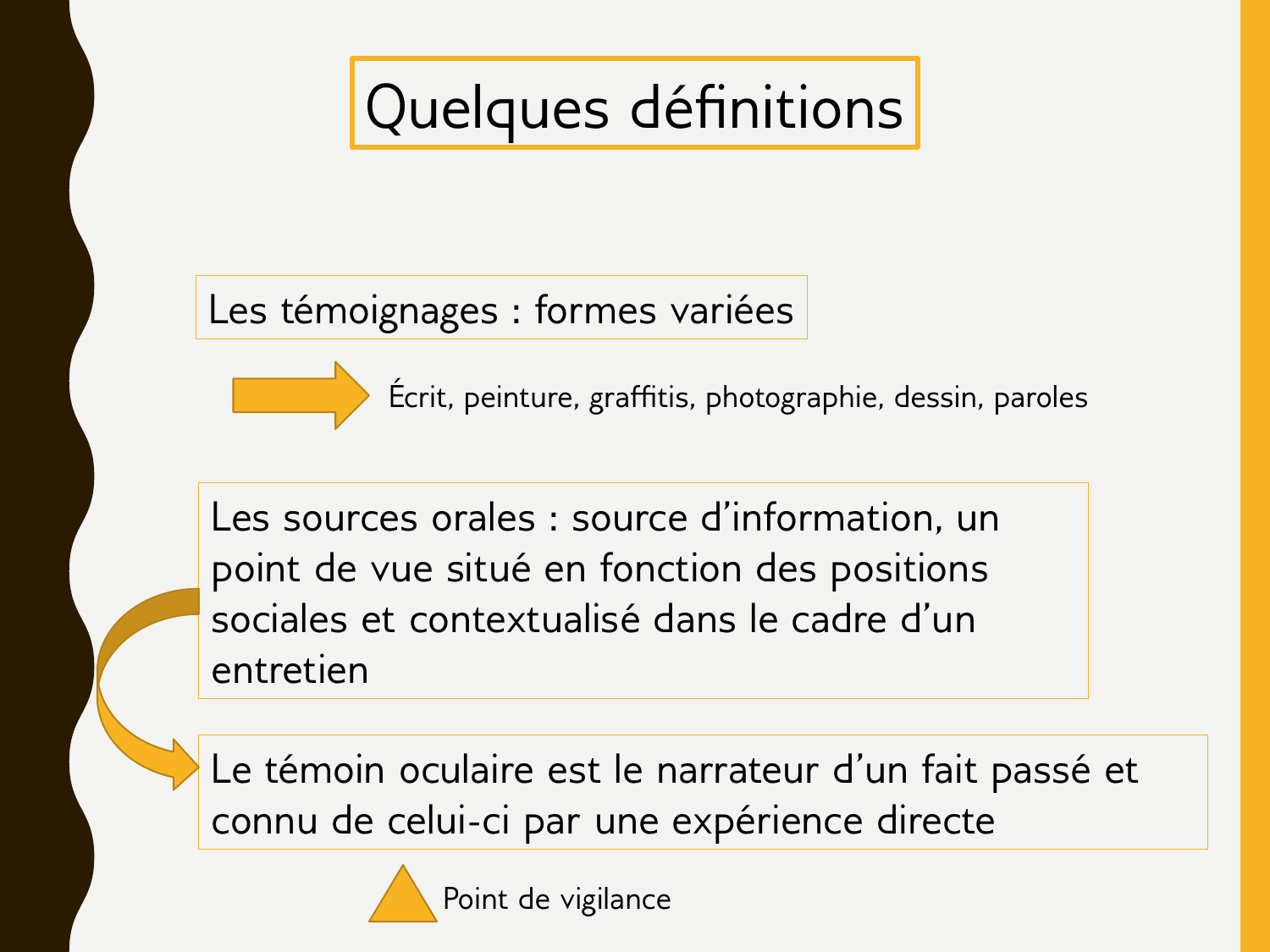

Quelques définitions
Les témoignages : formes variées

Écrit, peinture, graffitis, photographie, dessin, paroles
Les sources orales : source d’information, un point de vue situé en fonction des positions sociales et contextualisé dans le cadre d’un entretien

Le témoin oculaire est le narrateur d’un fait passé et connu de celui-ci par une expérience directe

Point de vigilance